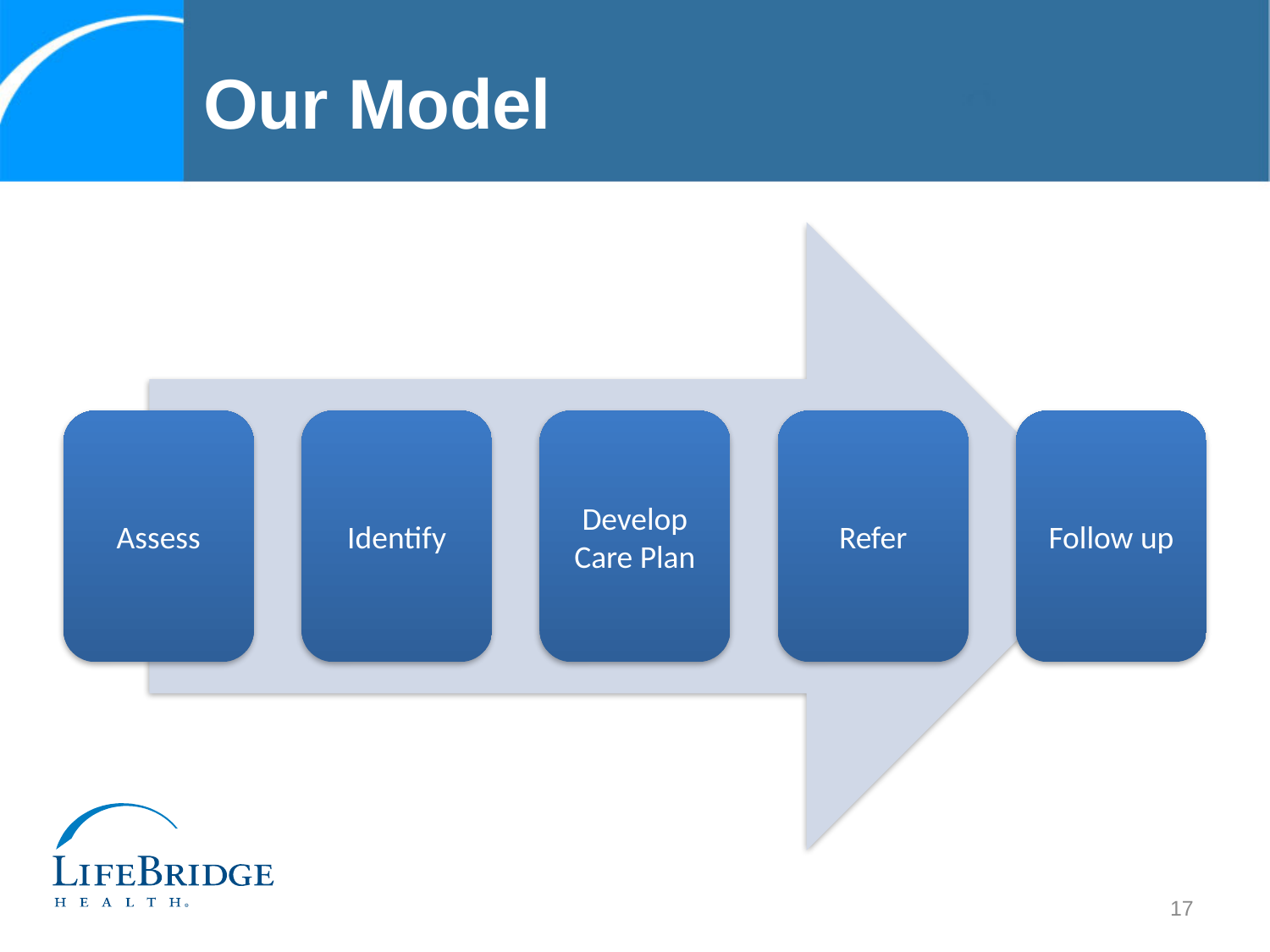

# Our Model
Assess
Identify
Refer
Follow up
Develop Care Plan
17